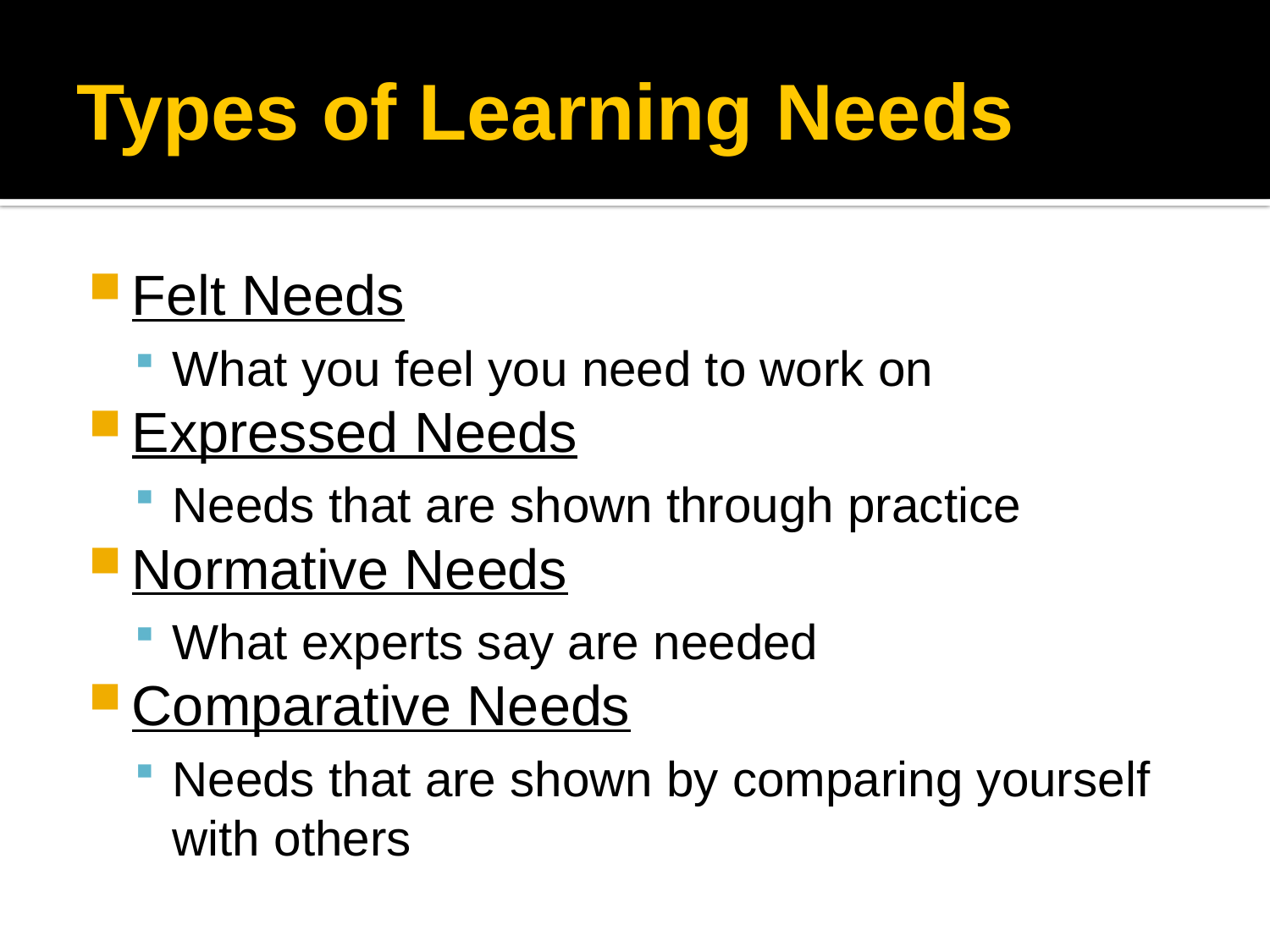

# Types of Learning Needs
Felt Needs
What you feel you need to work on
Expressed Needs
Needs that are shown through practice
Normative Needs
What experts say are needed
Comparative Needs
Needs that are shown by comparing yourself with others